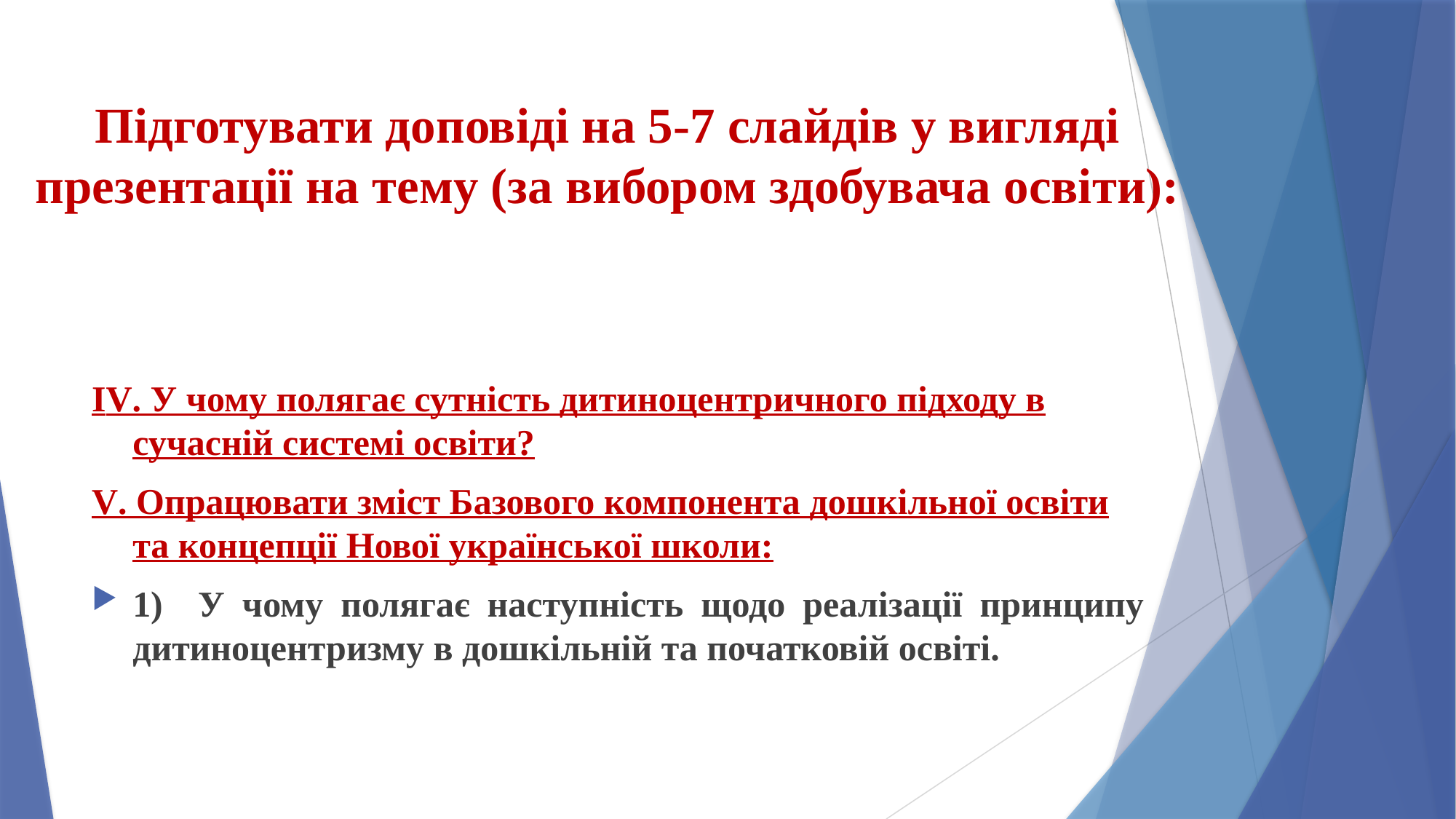

# Підготувати доповіді на 5-7 слайдів у вигляді презентації на тему (за вибором здобувача освіти):
ІV. У чому полягає сутність дитиноцентричного підходу в сучасній системі освіти?
V. Опрацювати зміст Базового компонента дошкільної освіти та концепції Нової української школи:
1)  У чому полягає наступність щодо реалізації принципу дитиноцентризму в дошкільній та початковій освіті.